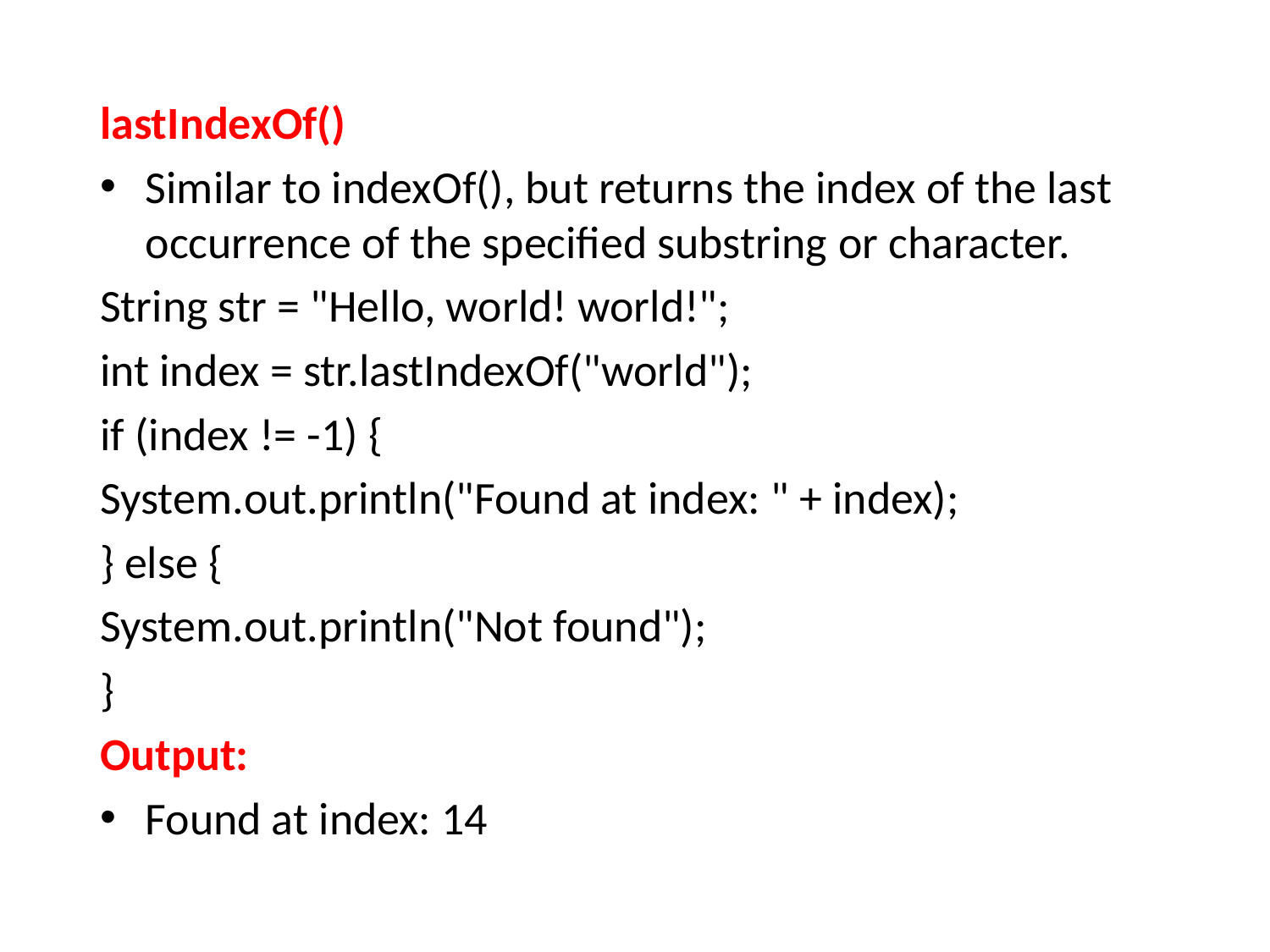

lastIndexOf()
Similar to indexOf(), but returns the index of the last occurrence of the specified substring or character.
String str = "Hello, world! world!";
int index = str.lastIndexOf("world");
if (index != -1) {
System.out.println("Found at index: " + index);
} else {
System.out.println("Not found");
}
Output:
Found at index: 14